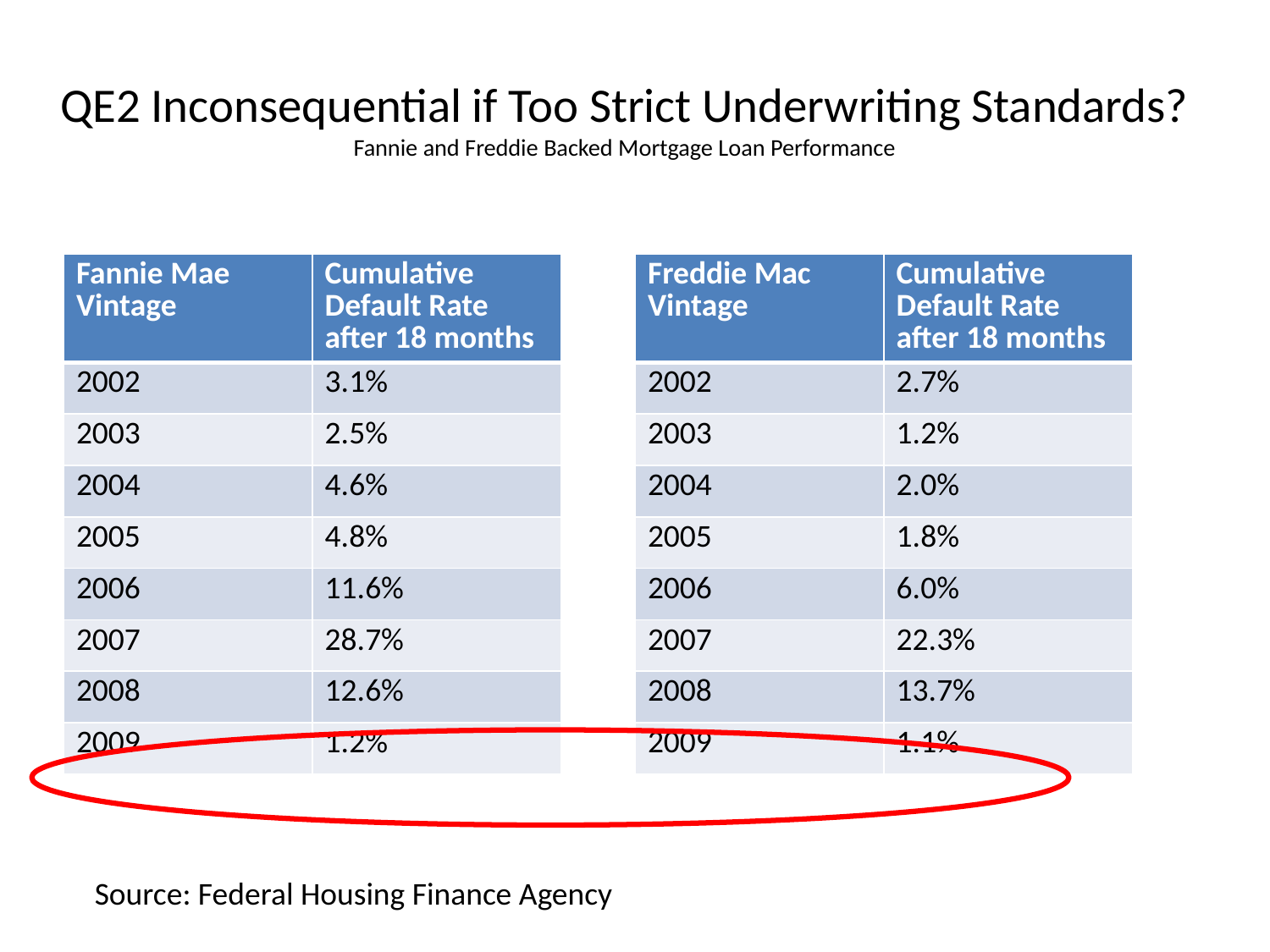

# QE2 Inconsequential if Too Strict Underwriting Standards? Fannie and Freddie Backed Mortgage Loan Performance
| Fannie Mae Vintage | Cumulative Default Rate after 18 months |
| --- | --- |
| 2002 | 3.1% |
| 2003 | 2.5% |
| 2004 | 4.6% |
| 2005 | 4.8% |
| 2006 | 11.6% |
| 2007 | 28.7% |
| 2008 | 12.6% |
| 2009 | 1.2% |
| Freddie Mac Vintage | Cumulative Default Rate after 18 months |
| --- | --- |
| 2002 | 2.7% |
| 2003 | 1.2% |
| 2004 | 2.0% |
| 2005 | 1.8% |
| 2006 | 6.0% |
| 2007 | 22.3% |
| 2008 | 13.7% |
| 2009 | 1.1% |

Source: Federal Housing Finance Agency